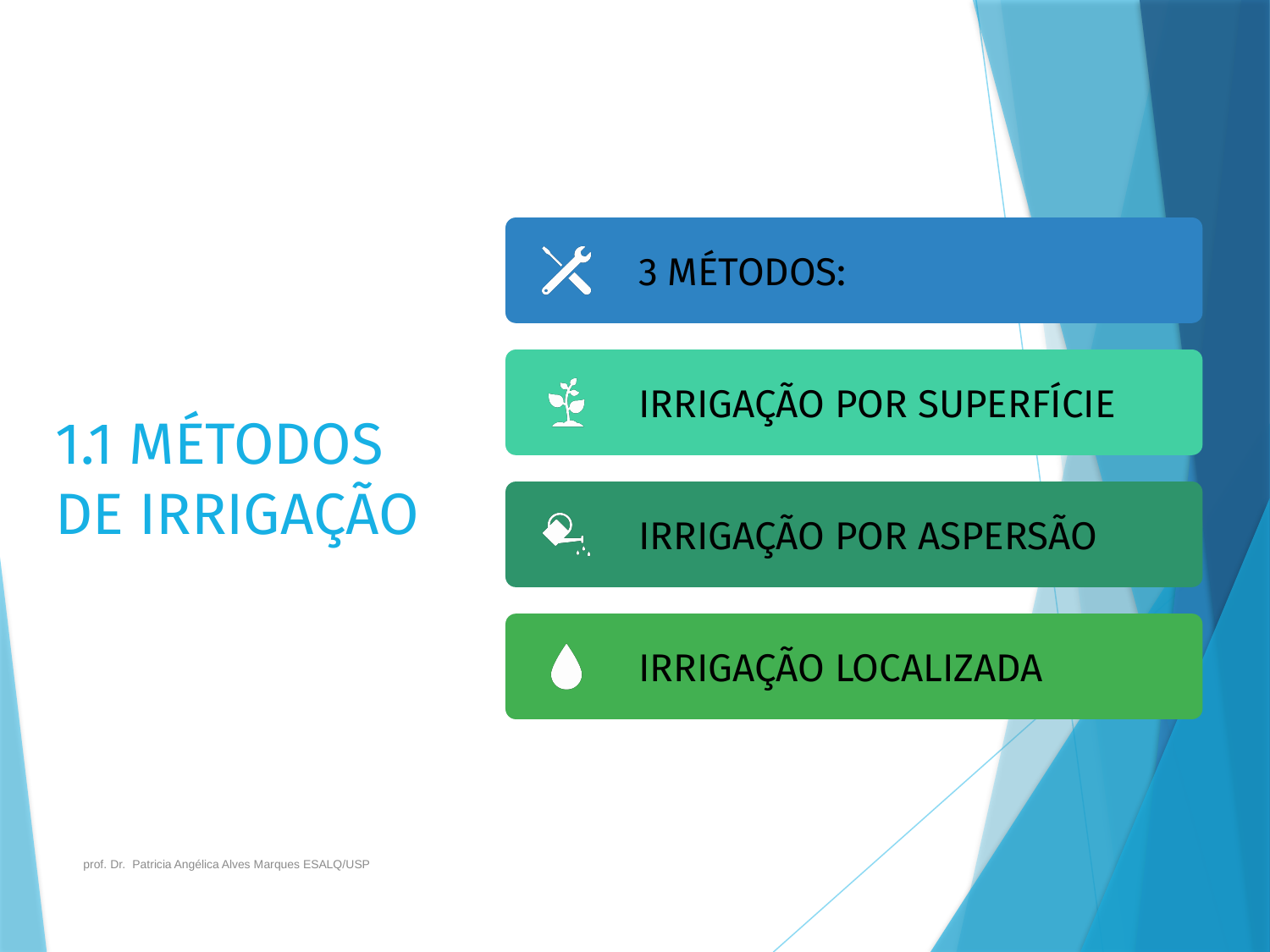

3 MÉTODOS:
IRRIGAÇÃO POR SUPERFÍCIE
IRRIGAÇÃO POR ASPERSÃO
IRRIGAÇÃO LOCALIZADA
# 1.1 MÉTODOS DE IRRIGAÇÃO
prof. Dr.  Patricia Angélica Alves Marques ESALQ/USP